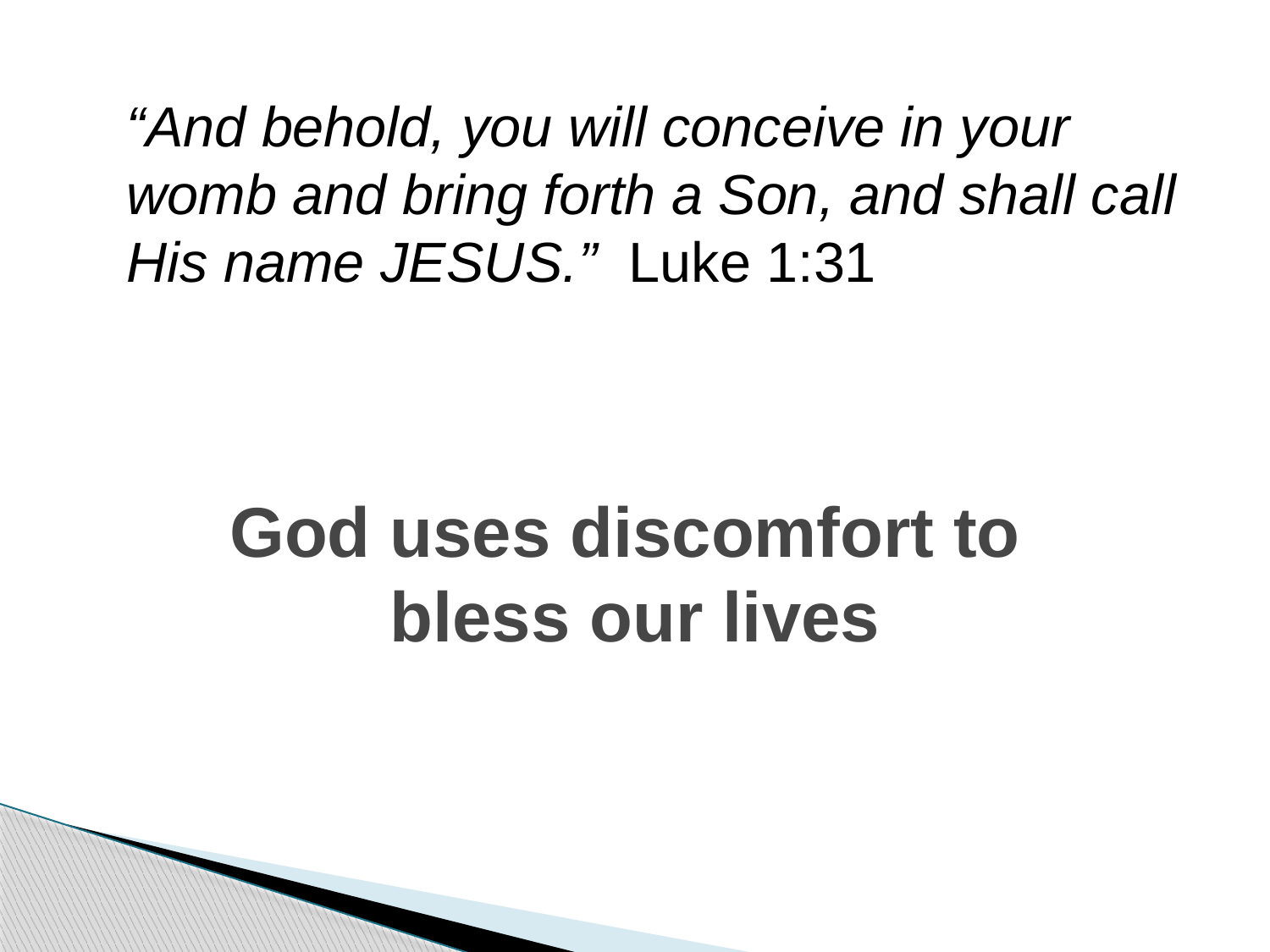

“And behold, you will conceive in your womb and bring forth a Son, and shall call His name JESUS.”  Luke 1:31

# God uses discomfort to bless our lives